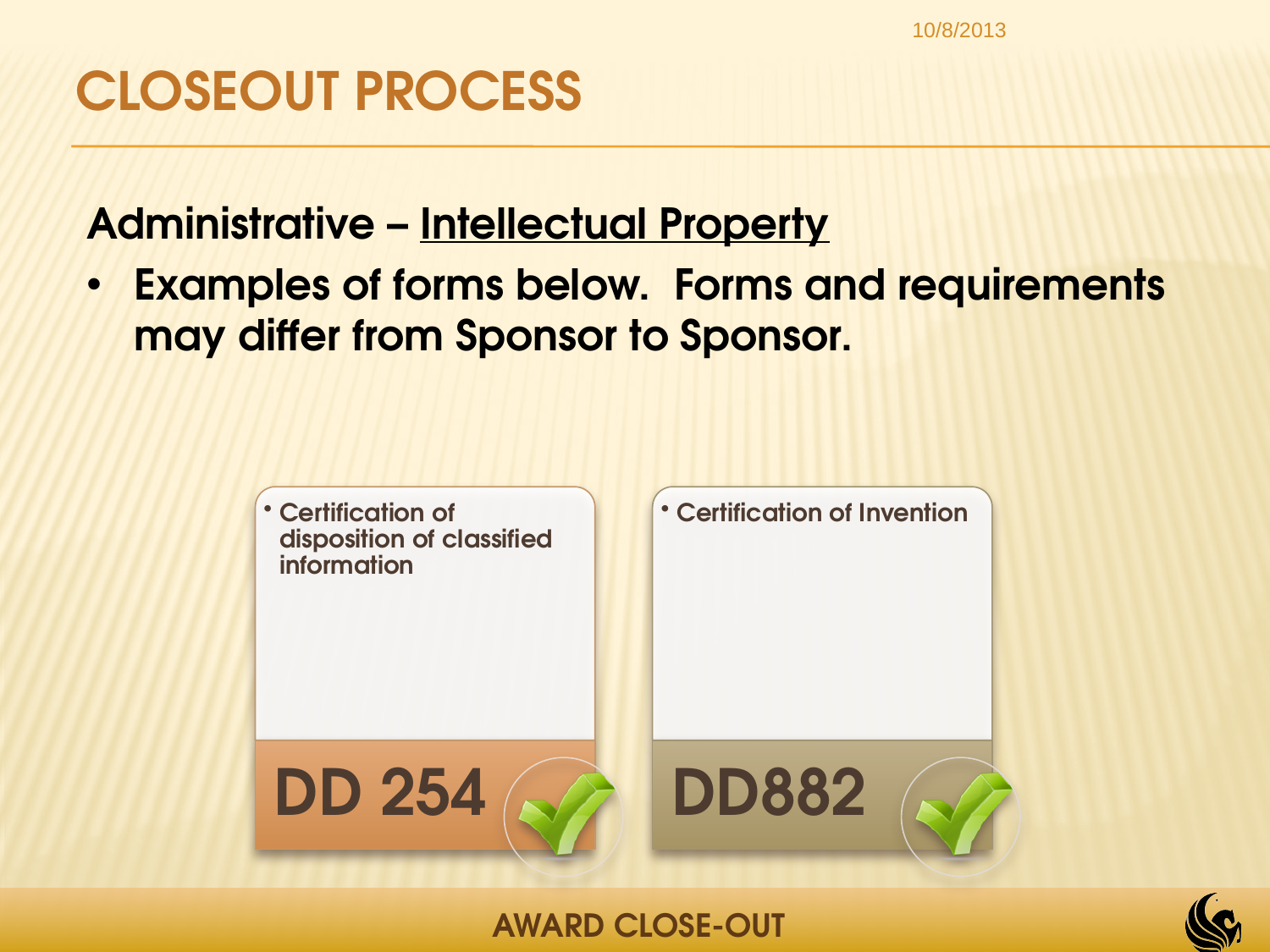

10/8/2013

CLOSEOUT PROCESS

Administrative – Intellectual Property
Examples of forms below.  Forms and requirements may differ from Sponsor to Sponsor.
Certification of disposition of classified information

DD 254
Certification of Invention
DD882
AWARD CLOSE-OUT